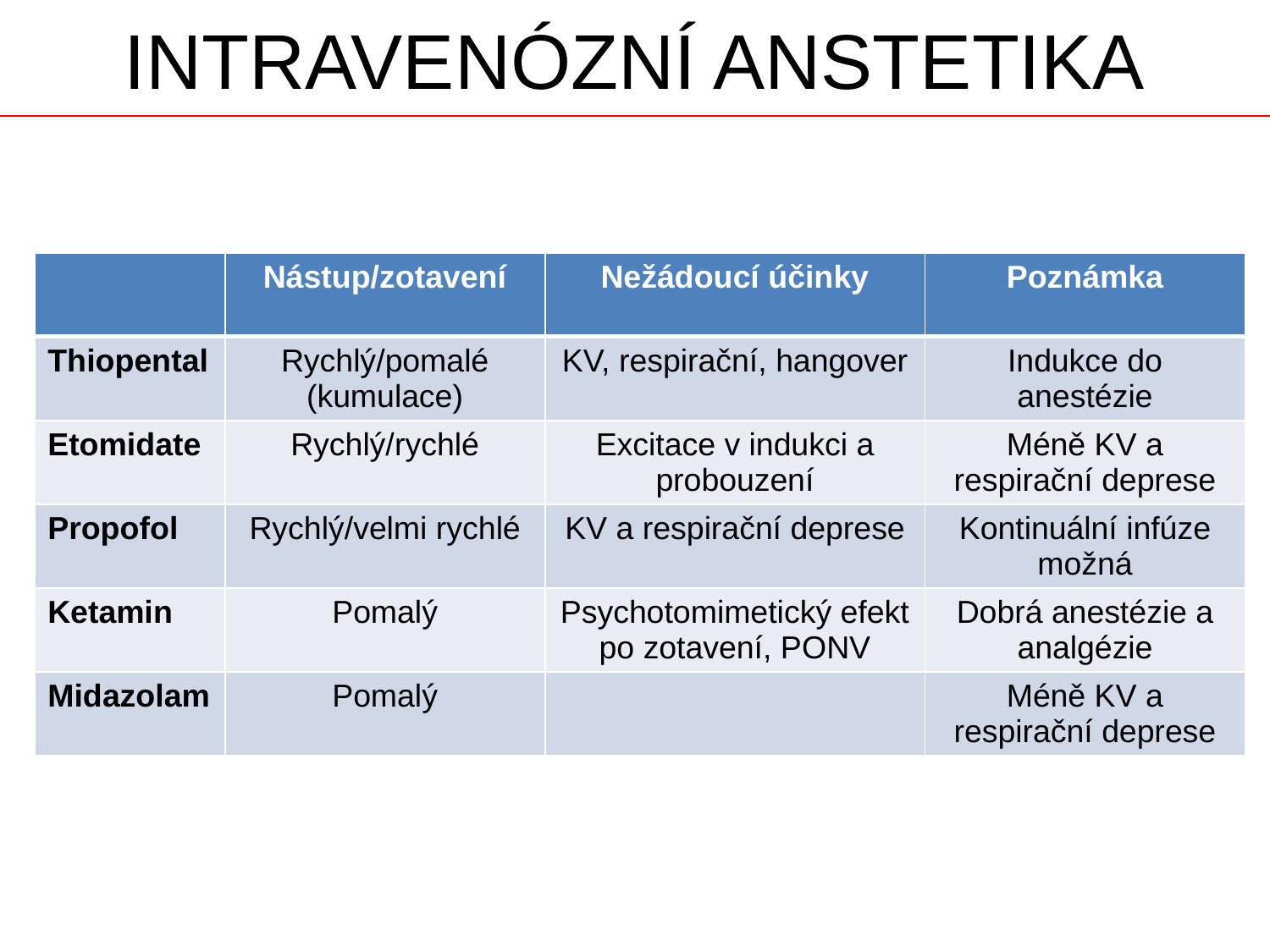

# INTRAVENÓZNÍ ANSTETIKA
|  | Nástup/zotavení | Nežádoucí účinky | Poznámka |
| --- | --- | --- | --- |
| Thiopental | Rychlý/pomalé (kumulace) | KV, respirační, hangover | Indukce do anestézie |
| Etomidate | Rychlý/rychlé | Excitace v indukci a probouzení | Méně KV a respirační deprese |
| Propofol | Rychlý/velmi rychlé | KV a respirační deprese | Kontinuální infúze možná |
| Ketamin | Pomalý | Psychotomimetický efekt po zotavení, PONV | Dobrá anestézie a analgézie |
| Midazolam | Pomalý |  | Méně KV a respirační deprese |